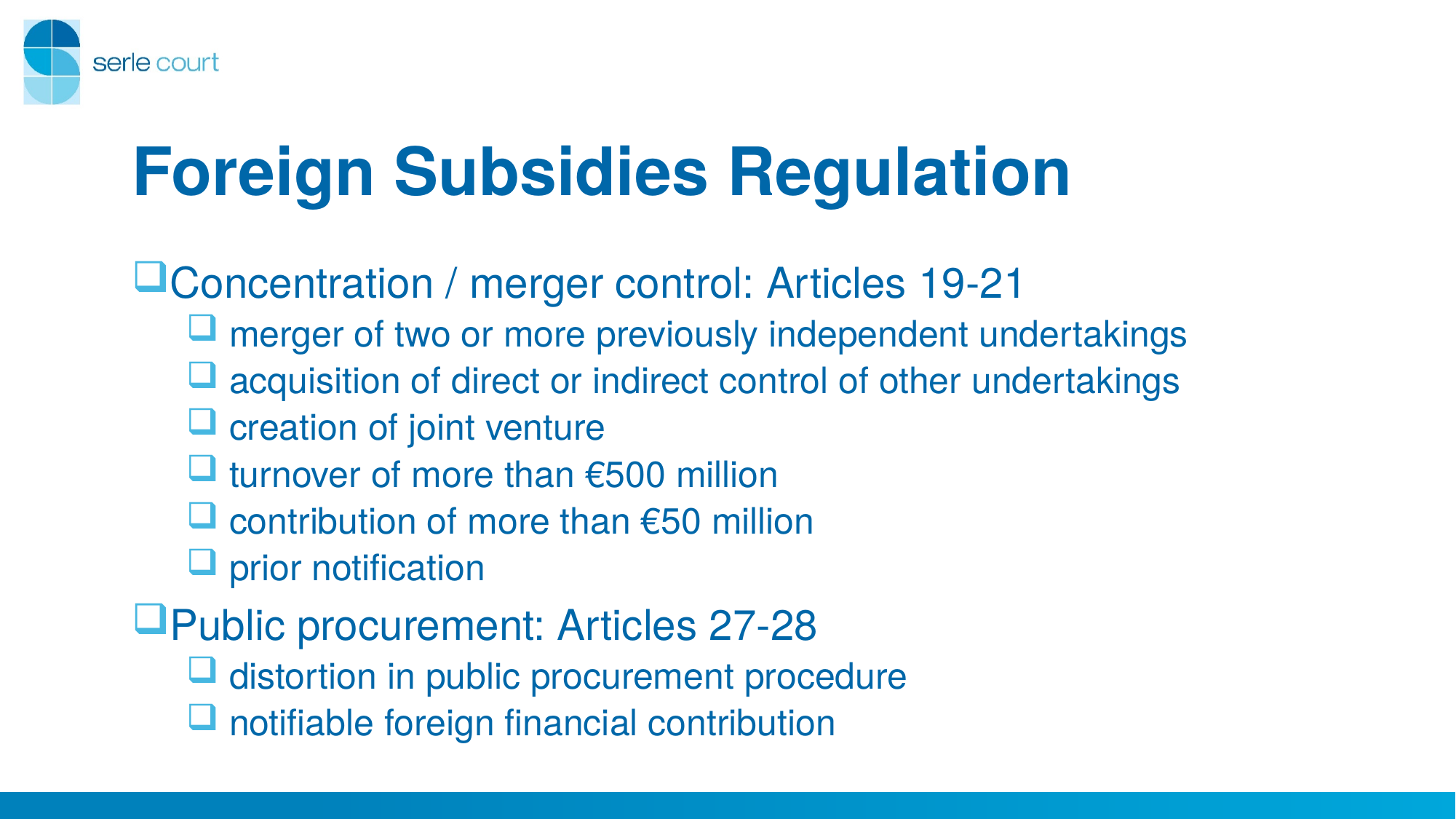

# Foreign Subsidies Regulation
Concentration / merger control: Articles 19-21
 merger of two or more previously independent undertakings
 acquisition of direct or indirect control of other undertakings
 creation of joint venture
 turnover of more than €500 million
 contribution of more than €50 million
 prior notification
Public procurement: Articles 27-28
 distortion in public procurement procedure
 notifiable foreign financial contribution